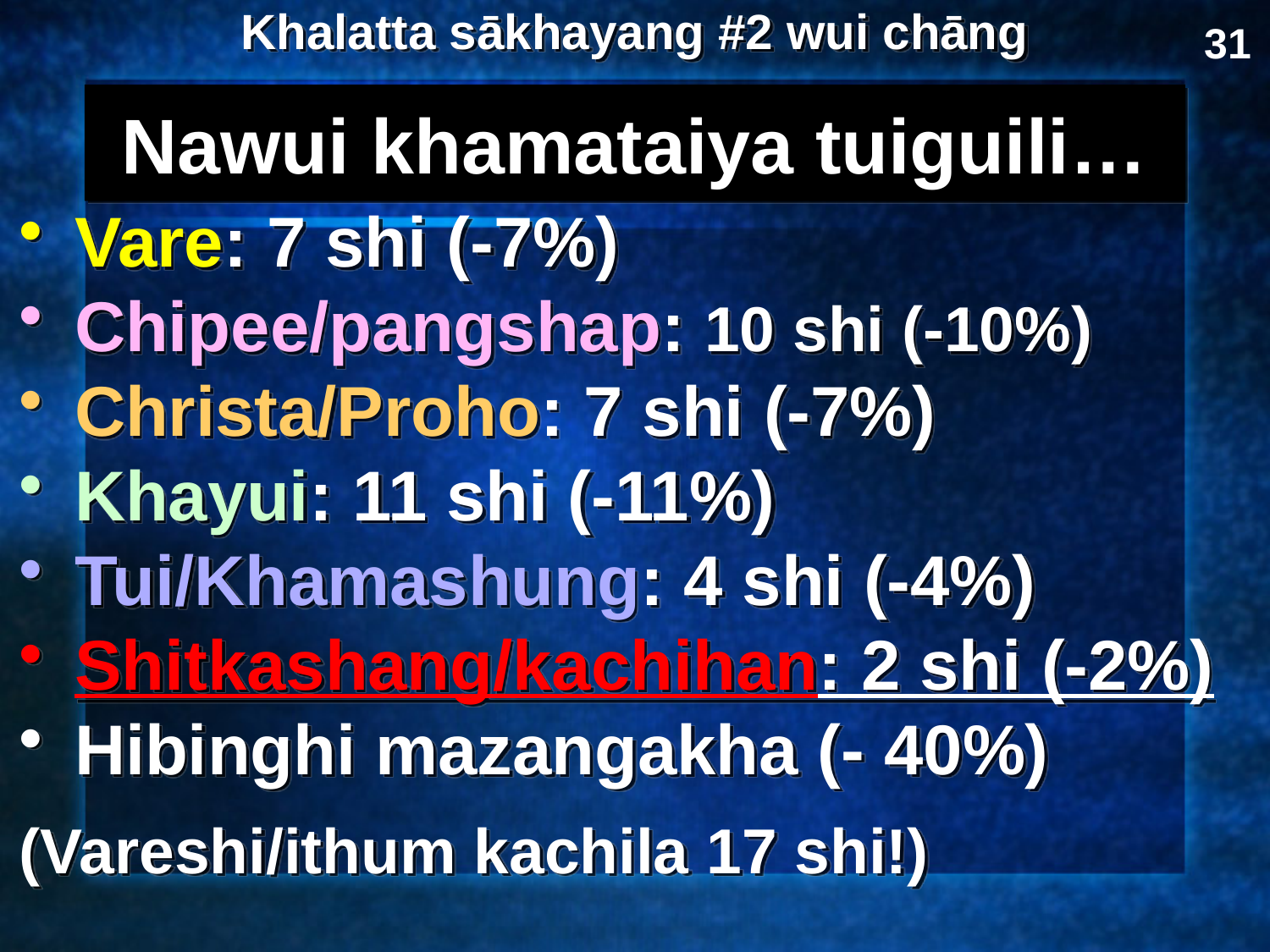

Khalatta sākhayang #2 wui chāng
31
Nawui khamataiya tuiguili…
Vare: 7 shi (-7%)
Chipee/pangshap: 10 shi (-10%)
Christa/Proho: 7 shi (-7%)
Khayui: 11 shi (-11%)
Tui/Khamashung: 4 shi (-4%)
Shitkashang/kachihan: 2 shi (-2%)
Hibinghi mazangakha (- 40%)
(Vareshi/ithum kachila 17 shi!)